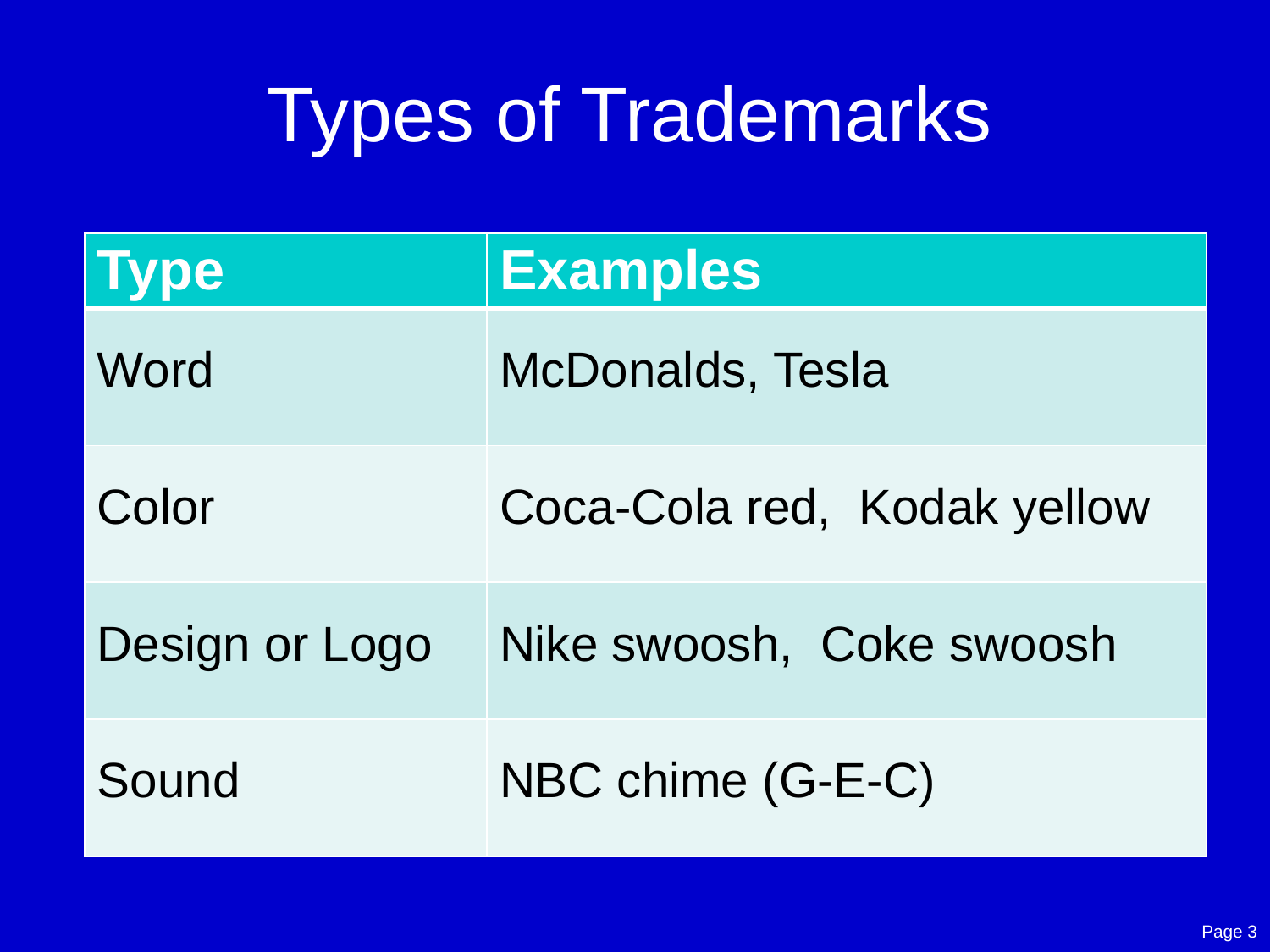

# Types of Trademarks
| Type | Examples |
| --- | --- |
| Word | McDonalds, Tesla |
| Color | Coca-Cola red, Kodak yellow |
| Design or Logo | Nike swoosh, Coke swoosh |
| Sound | NBC chime (G-E-C) |
Page 3